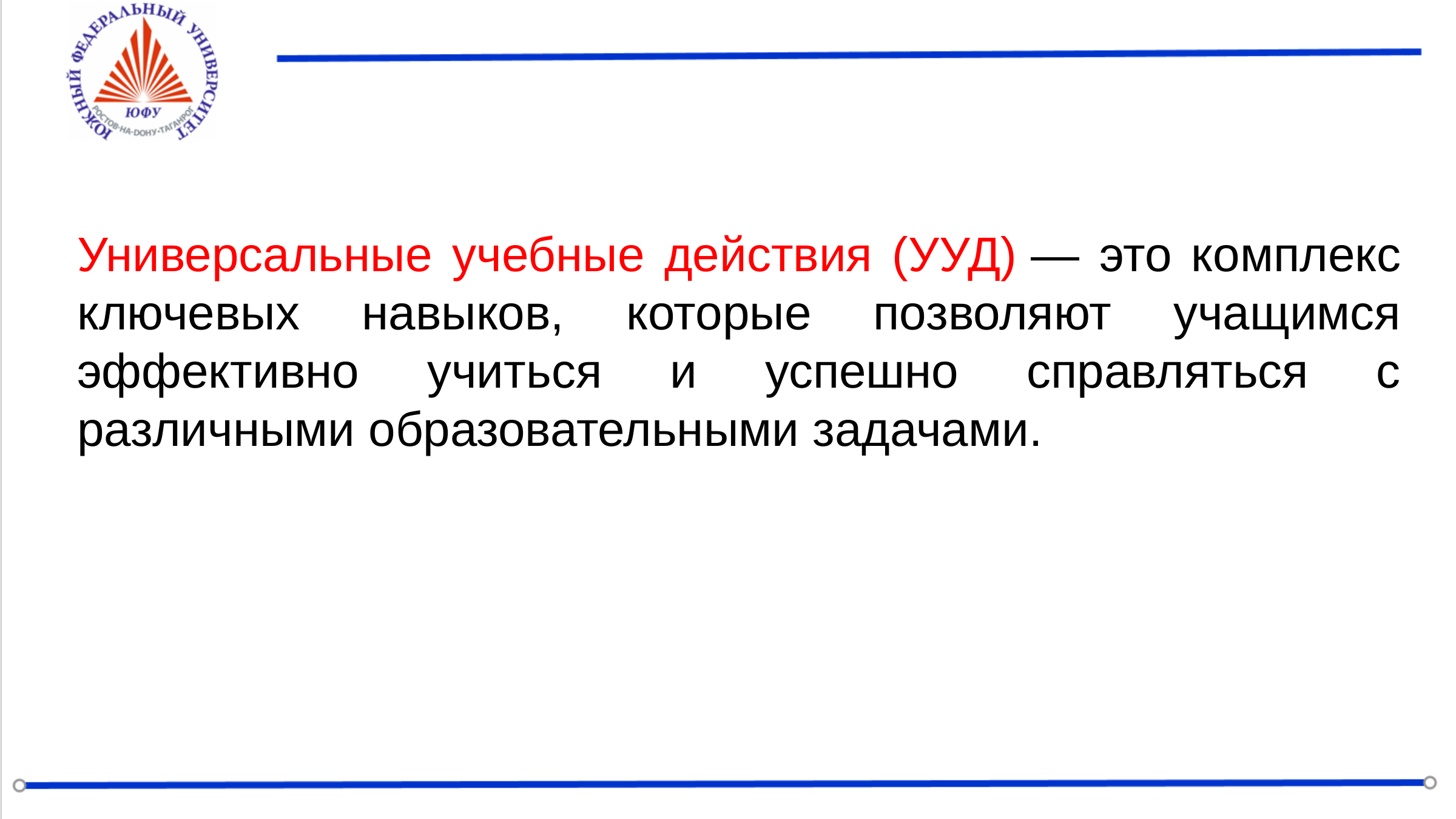

Универсальные учебные действия (УУД) — это комплекс ключевых навыков, которые позволяют учащимся эффективно учиться и успешно справляться с различными образовательными задачами.